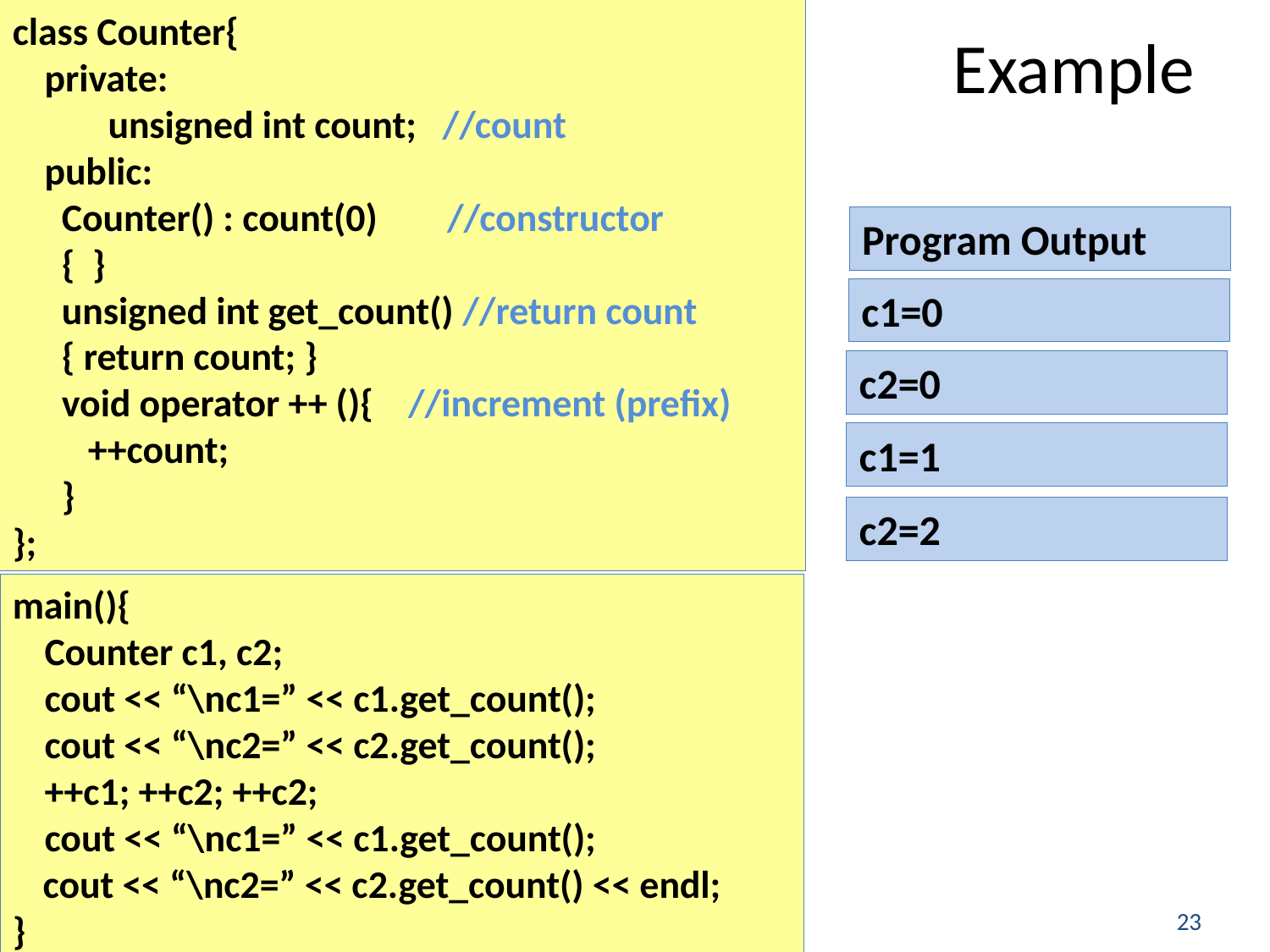

class Counter{
private:
unsigned int count;   //count
public:
  Counter() : count(0)        //constructor
  {  }
  unsigned int get_count() //return count
  { return count; }
  void operator ++ (){    //increment (prefix)
     ++count;
  }
};
# Example
Program Output
c1=0
c2=0
c1=1
c2=2
main(){
Counter c1, c2;
cout << “\nc1=” << c1.get_count();
cout << “\nc2=” << c2.get_count();
++c1; ++c2; ++c2;
cout << “\nc1=” << c1.get_count();
cout << “\nc2=” << c2.get_count() << endl;
}